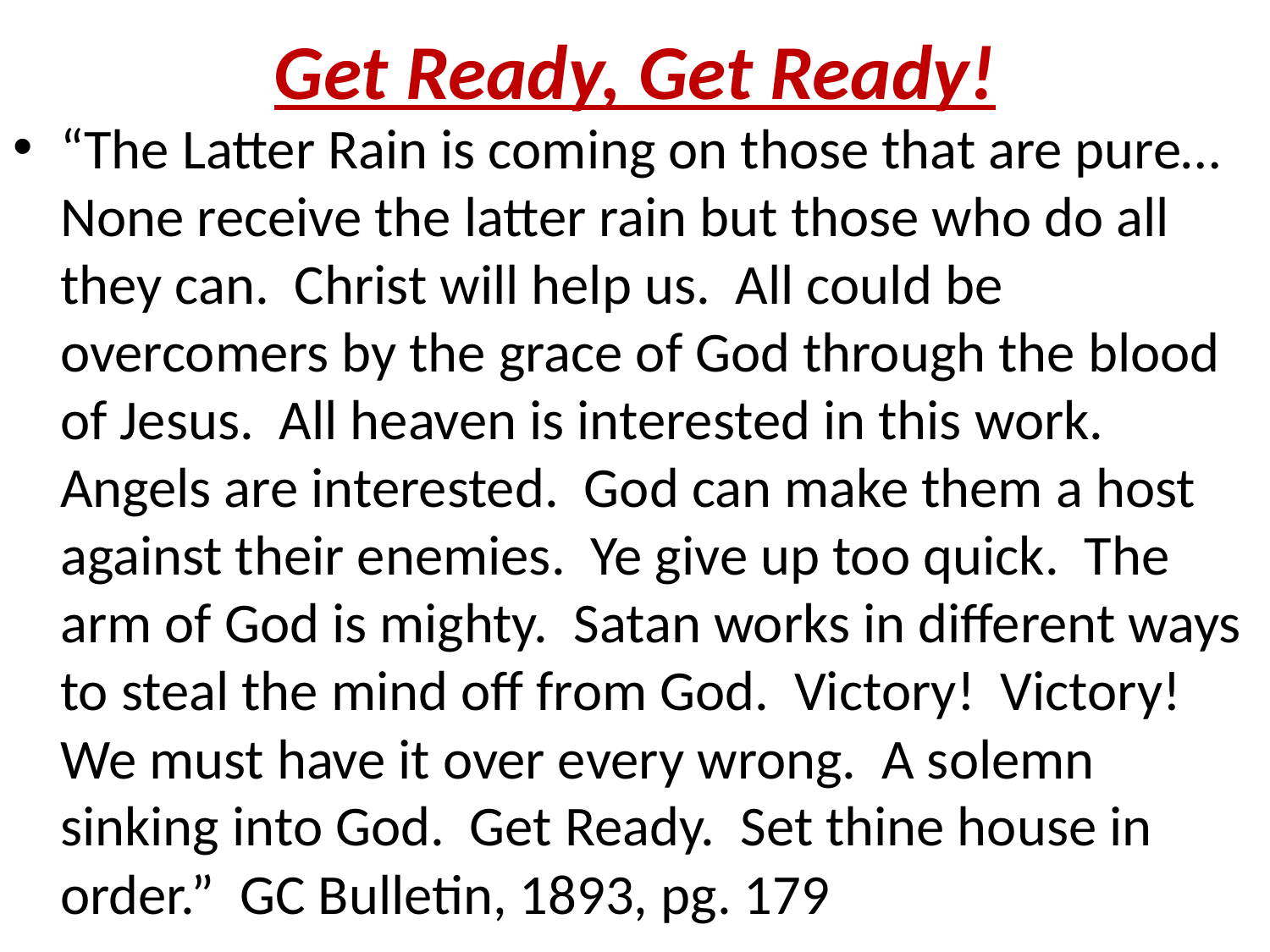

# Get Ready, Get Ready!
“The Latter Rain is coming on those that are pure… None receive the latter rain but those who do all they can.  Christ will help us.  All could be overcomers by the grace of God through the blood of Jesus.  All heaven is interested in this work.  Angels are interested.  God can make them a host against their enemies.  Ye give up too quick.  The arm of God is mighty.  Satan works in different ways to steal the mind off from God.  Victory!  Victory!  We must have it over every wrong.  A solemn sinking into God.  Get Ready.  Set thine house in order.”  GC Bulletin, 1893, pg. 179